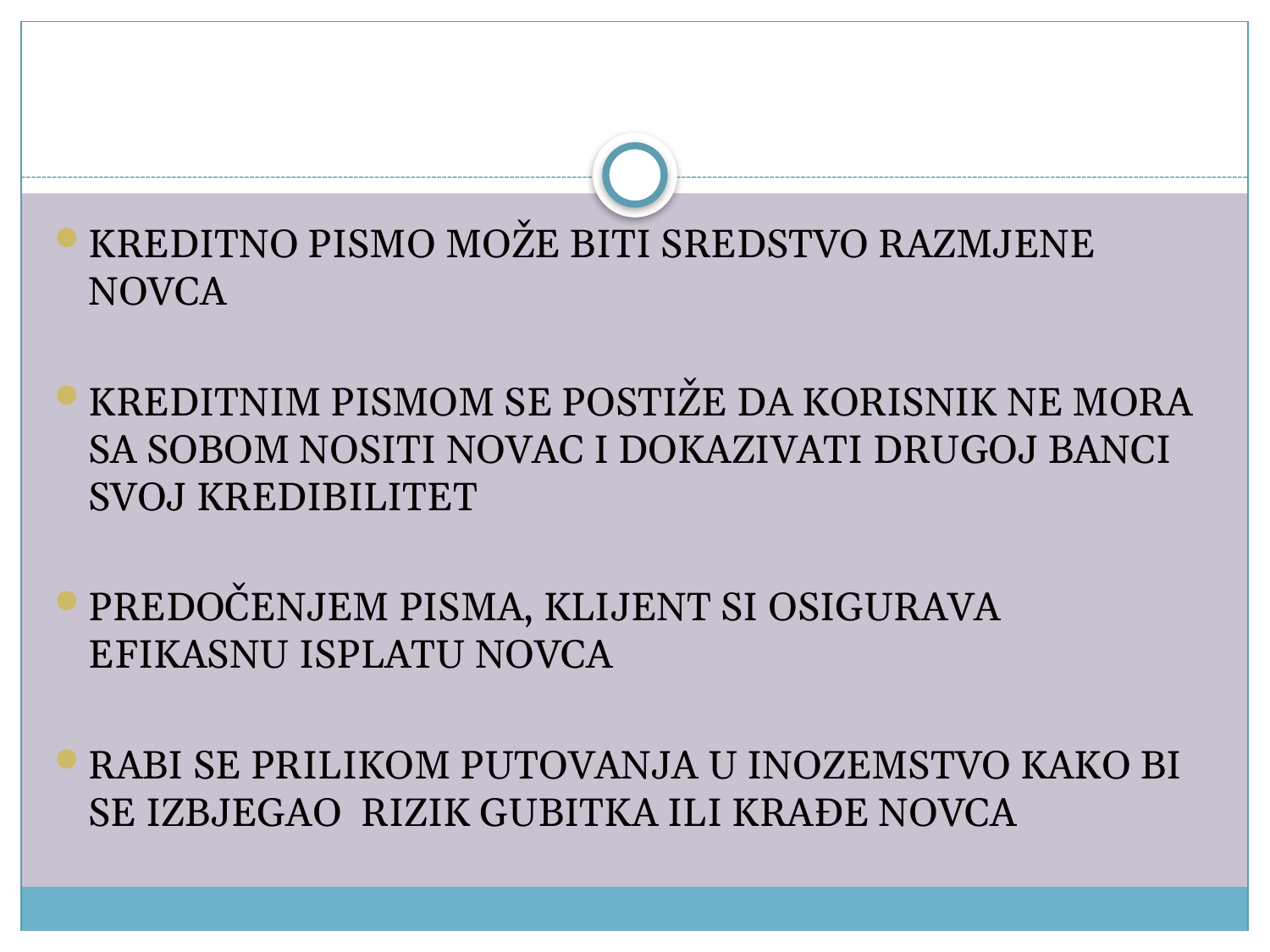

KREDITNO PISMO MOŽE BITI SREDSTVO RAZMJENE NOVCA

KREDITNIM PISMOM SE POSTIŽE DA KORISNIK NE MORA SA SOBOM NOSITI NOVAC I DOKAZIVATI DRUGOJ BANCI SVOJ KREDIBILITET

PREDOČENJEM PISMA, KLIJENT SI OSIGURAVA EFIKASNU ISPLATU NOVCA

RABI SE PRILIKOM PUTOVANJA U INOZEMSTVO KAKO BI SE IZBJEGAO  RIZIK GUBITKA ILI KRAĐE NOVCA